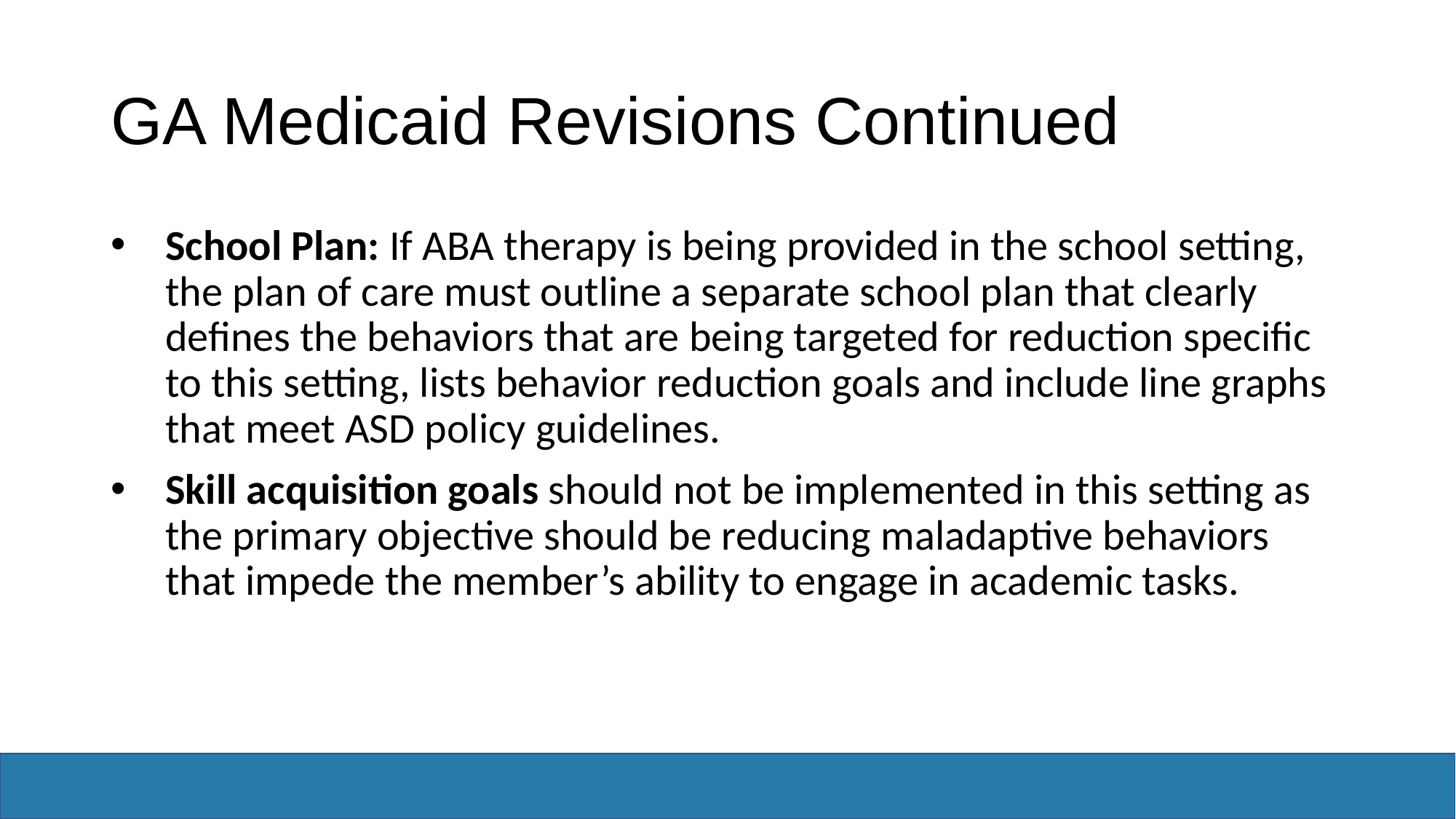

# GA Medicaid Revisions Continued
School Plan: If ABA therapy is being provided in the school setting, the plan of care must outline a separate school plan that clearly defines the behaviors that are being targeted for reduction specific to this setting, lists behavior reduction goals and include line graphs that meet ASD policy guidelines.
Skill acquisition goals should not be implemented in this setting as the primary objective should be reducing maladaptive behaviors that impede the member’s ability to engage in academic tasks.